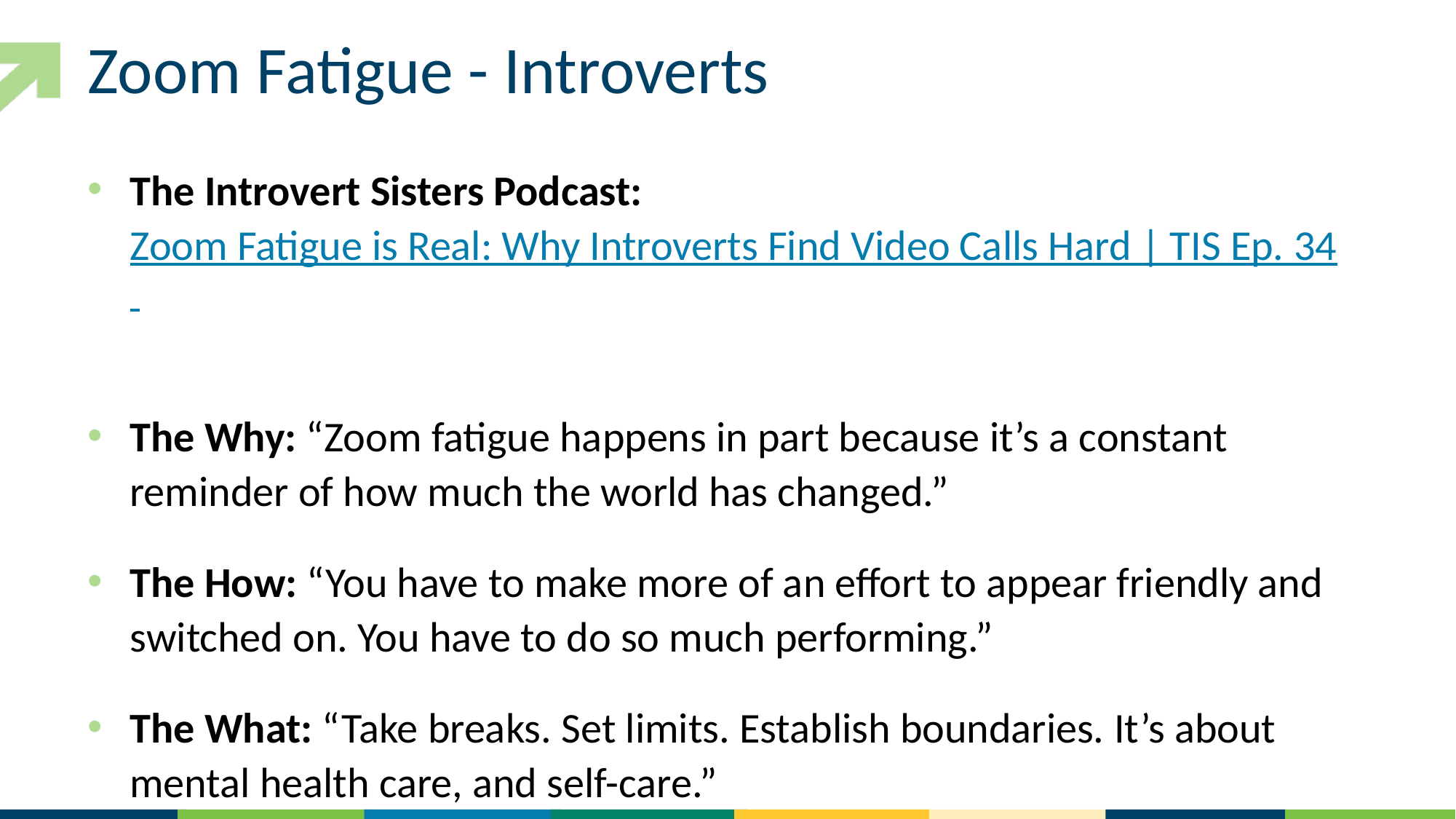

# Zoom Fatigue - Introverts
The Introvert Sisters Podcast:  Zoom Fatigue is Real: Why Introverts Find Video Calls Hard | TIS Ep. 34
The Why: “Zoom fatigue happens in part because it’s a constant reminder of how much the world has changed.”
The How: “You have to make more of an effort to appear friendly and switched on. You have to do so much performing.”
The What: “Take breaks. Set limits. Establish boundaries. It’s about mental health care, and self-care.”